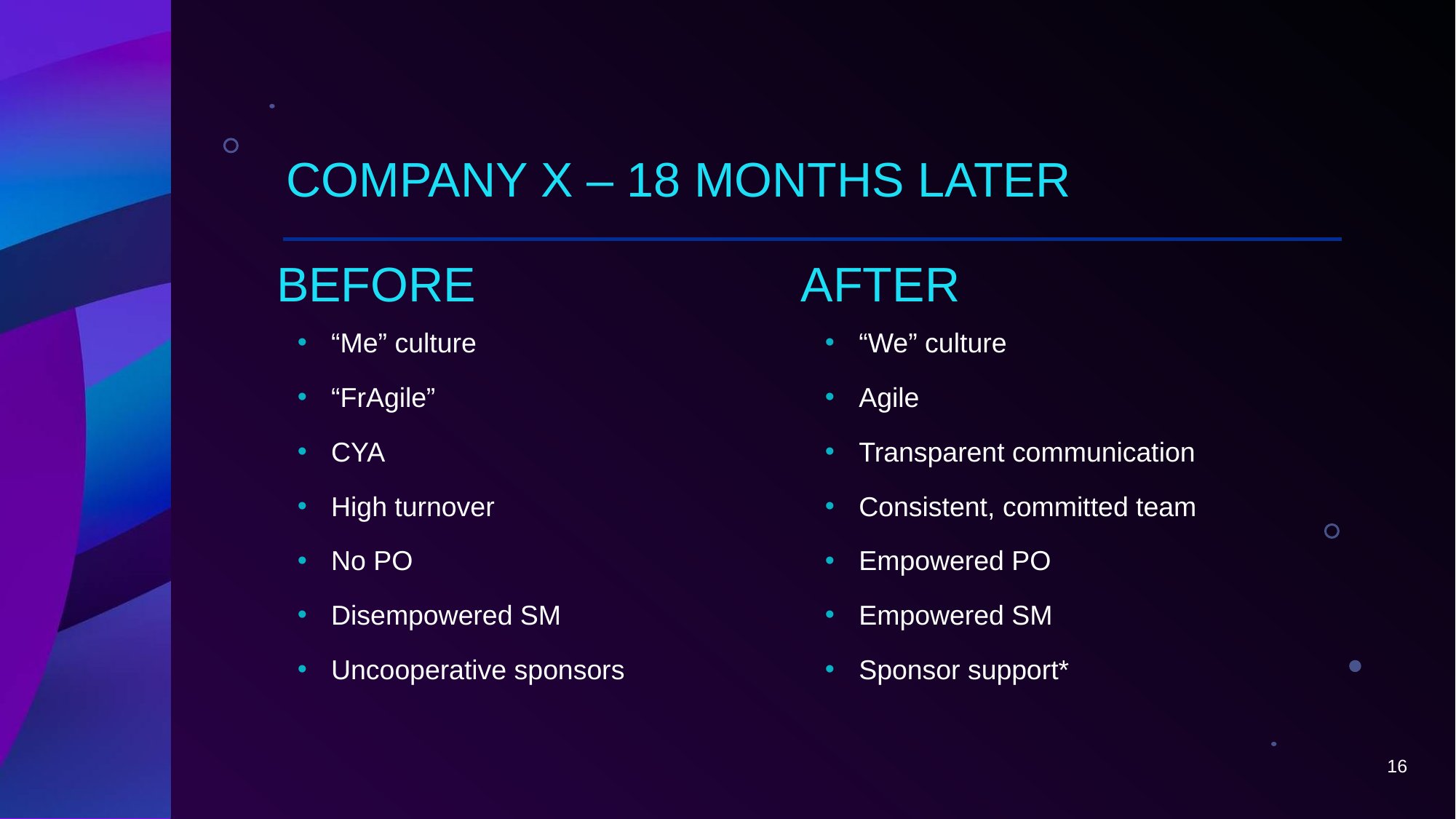

# Company X – 18 months later
BEFORE
AFTER
“We” culture
Agile
Transparent communication
Consistent, committed team
Empowered PO
Empowered SM
Sponsor support*
“Me” culture
“FrAgile”
CYA
High turnover
No PO
Disempowered SM
Uncooperative sponsors
16